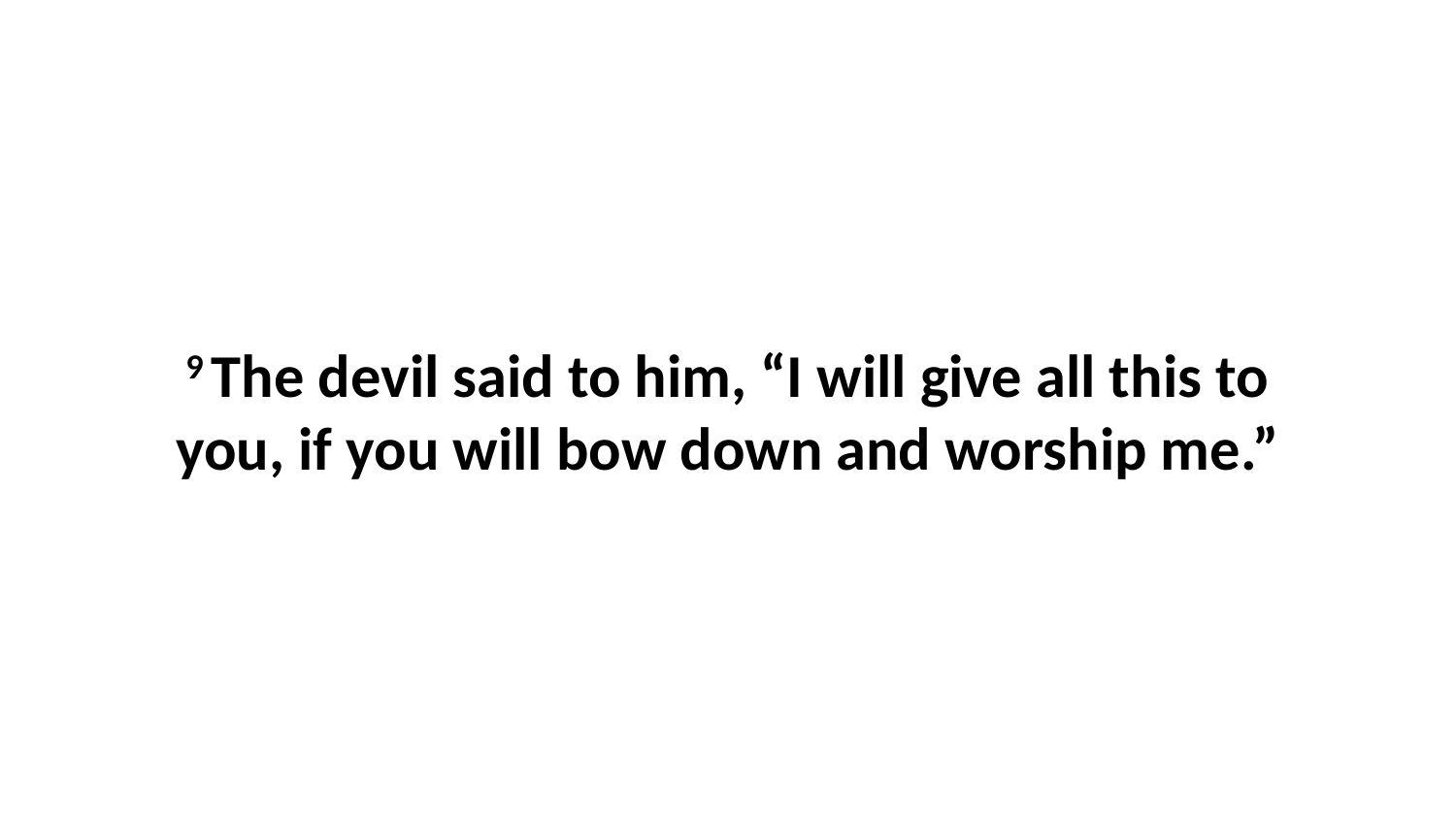

9 The devil said to him, “I will give all this to you, if you will bow down and worship me.”